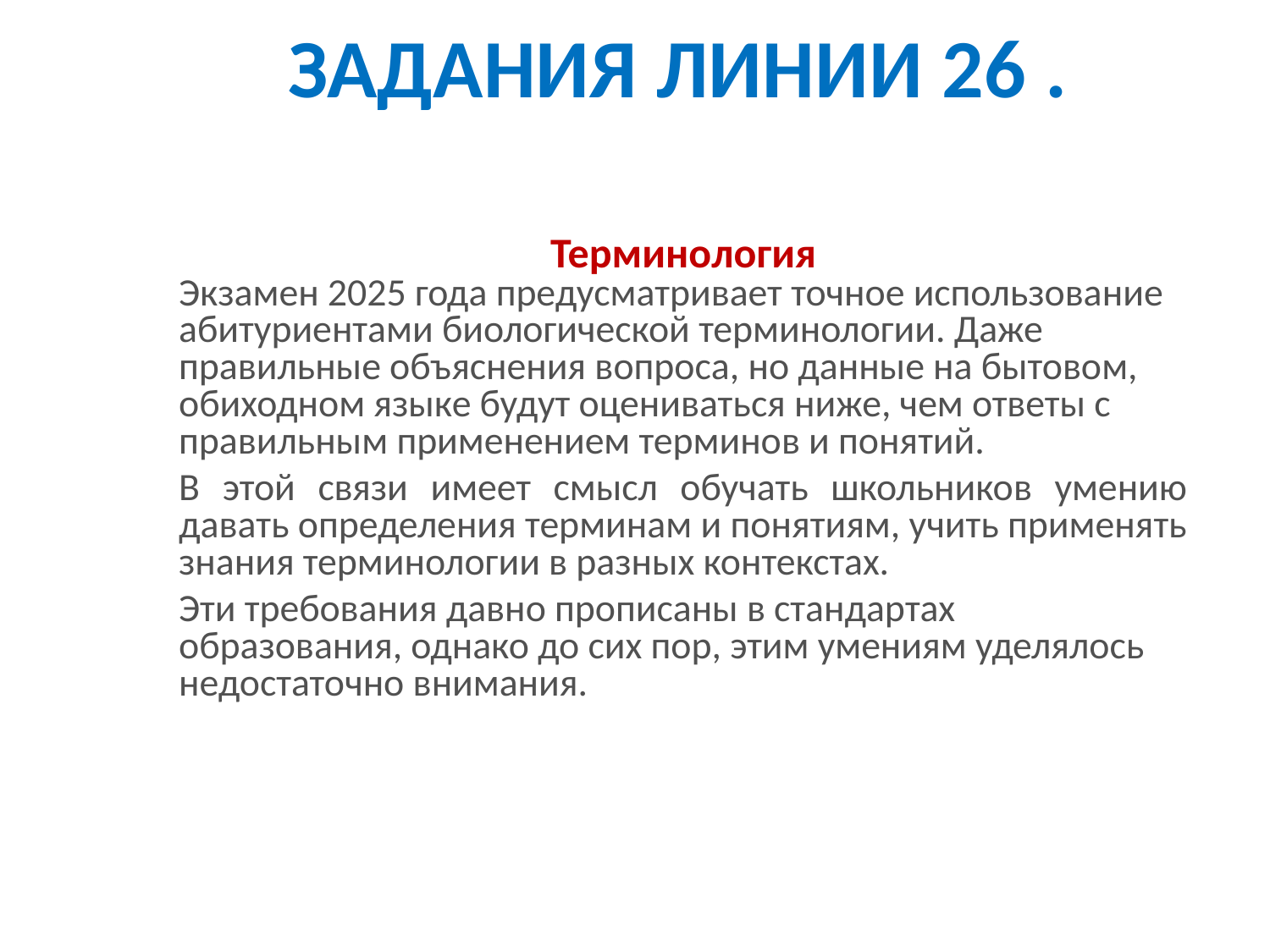

ЗАДАНИЯ ЛИНИИ 26 .
Разделы – эволюционное учение, основы экологии
Терминология
Экзамен 2025 года предусматривает точное использование абитуриентами биологической терминологии. Даже правильные объяснения вопроса, но данные на бытовом, обиходном языке будут оцениваться ниже, чем ответы с правильным применением терминов и понятий.
В этой связи имеет смысл обучать школьников умению давать определения терминам и понятиям, учить применять знания терминологии в разных контекстах.
Эти требования давно прописаны в стандартах образования, однако до сих пор, этим умениям уделялось недостаточно внимания.